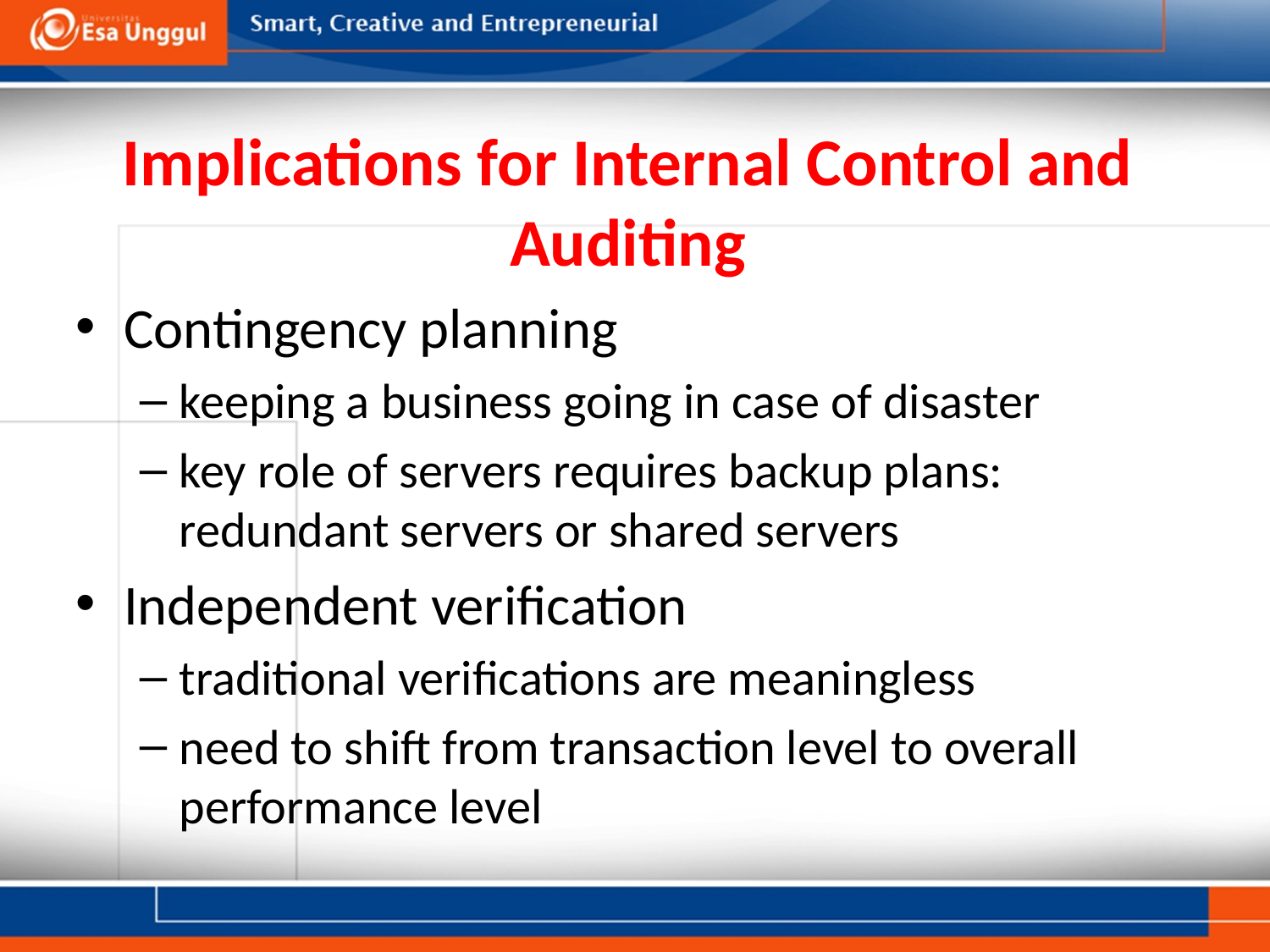

# Implications for Internal Control and Auditing
Contingency planning
keeping a business going in case of disaster
key role of servers requires backup plans: redundant servers or shared servers
Independent verification
traditional verifications are meaningless
need to shift from transaction level to overall performance level